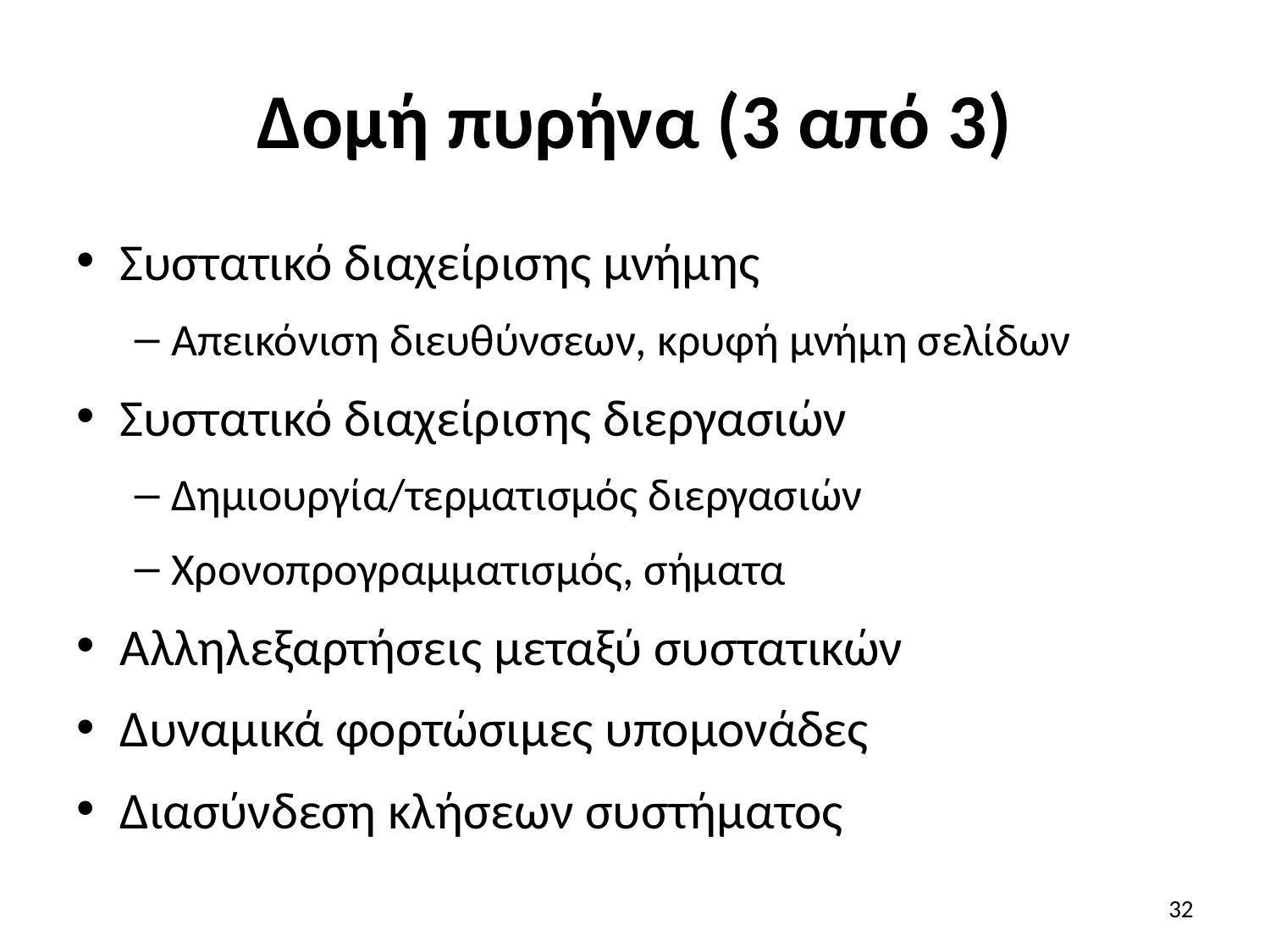

# Δομή πυρήνα (3 από 3)
Συστατικό διαχείρισης μνήμης
Απεικόνιση διευθύνσεων, κρυφή μνήμη σελίδων
Συστατικό διαχείρισης διεργασιών
Δημιουργία/τερματισμός διεργασιών
Χρονοπρογραμματισμός, σήματα
Αλληλεξαρτήσεις μεταξύ συστατικών
Δυναμικά φορτώσιμες υπομονάδες
Διασύνδεση κλήσεων συστήματος

32